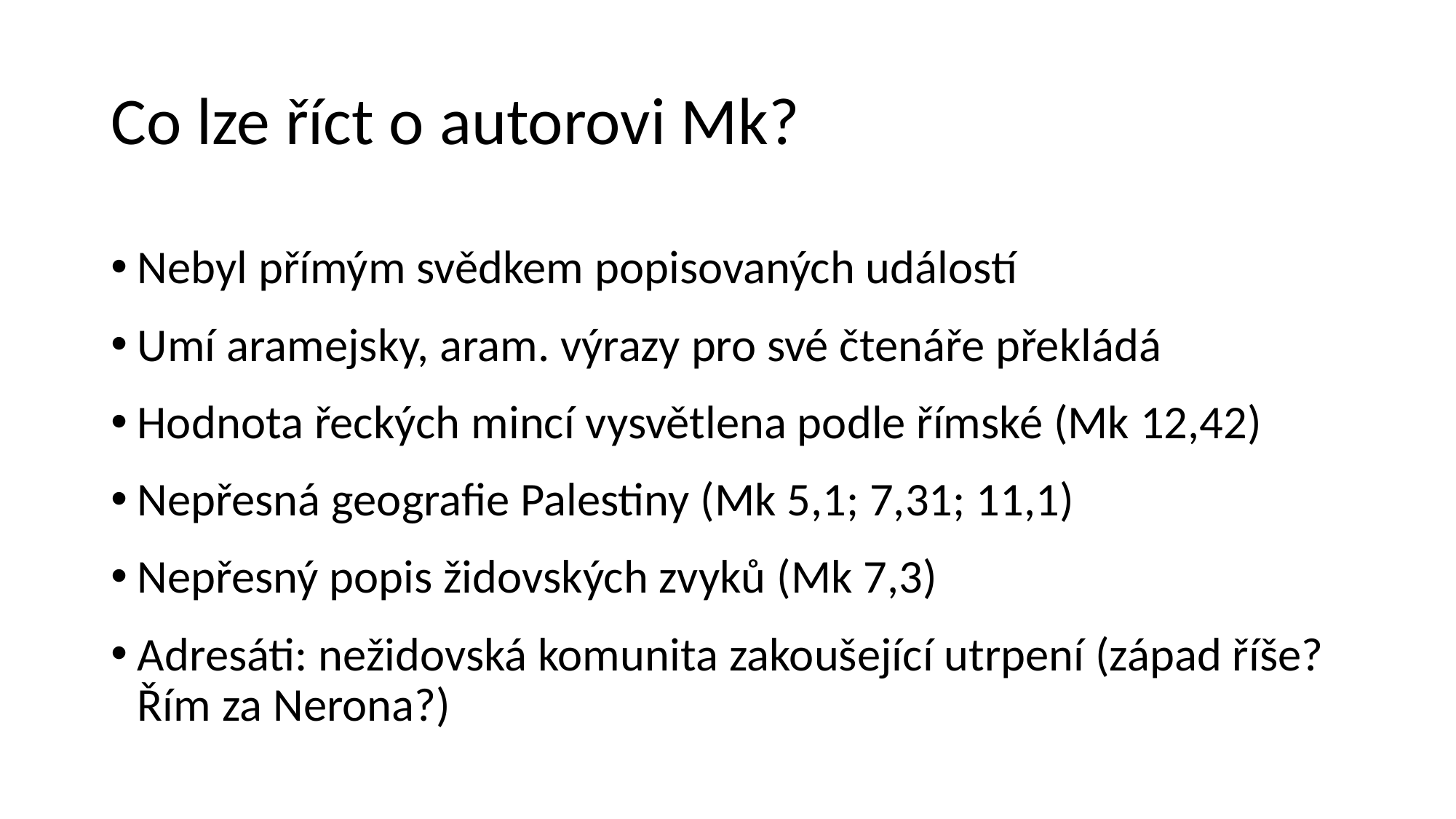

# Co lze říct o autorovi Mk?
Nebyl přímým svědkem popisovaných událostí
Umí aramejsky, aram. výrazy pro své čtenáře překládá
Hodnota řeckých mincí vysvětlena podle římské (Mk 12,42)
Nepřesná geografie Palestiny (Mk 5,1; 7,31; 11,1)
Nepřesný popis židovských zvyků (Mk 7,3)
Adresáti: nežidovská komunita zakoušející utrpení (západ říše? Řím za Nerona?)